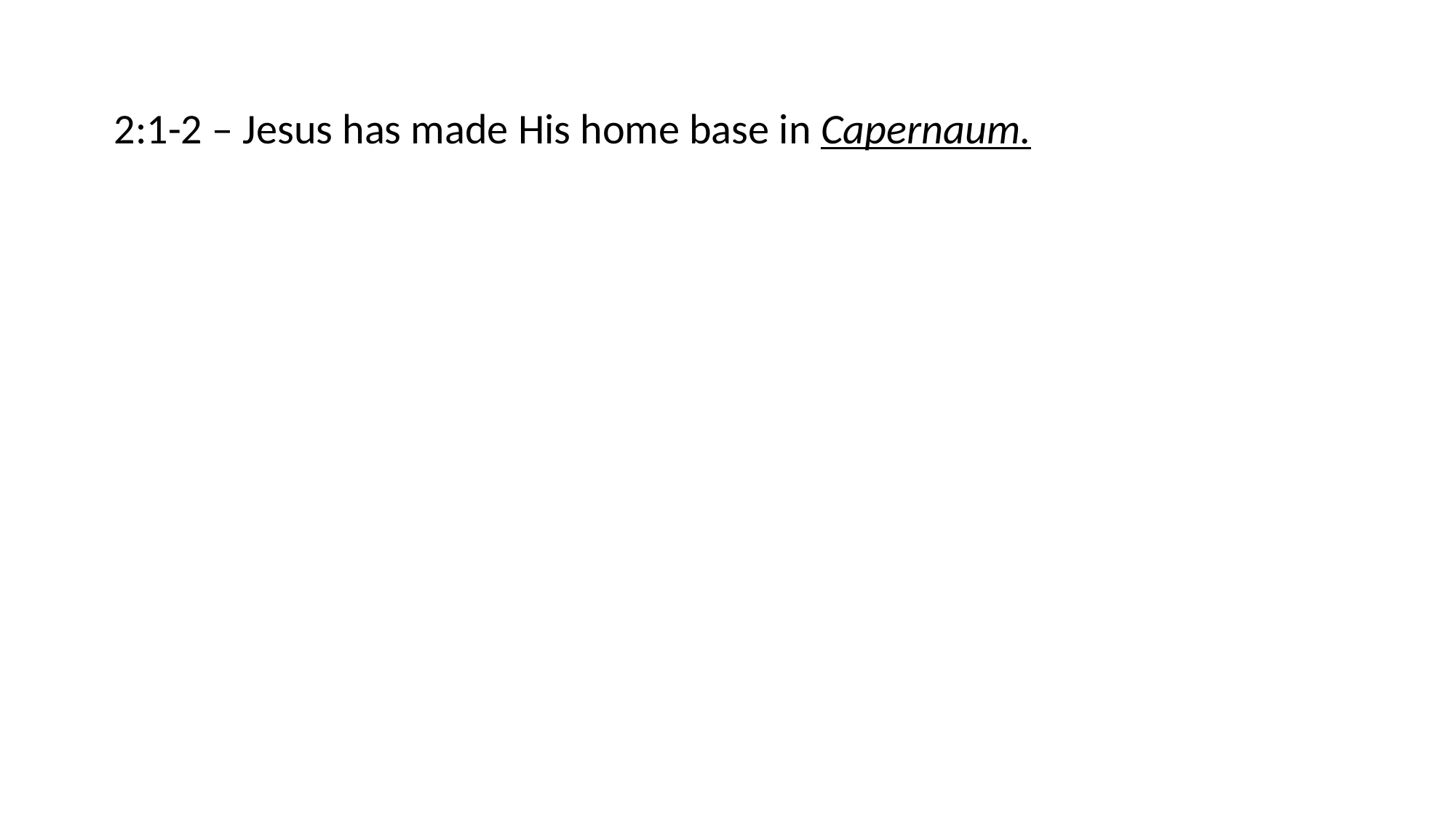

2:1-2 – Jesus has made His home base in Capernaum.